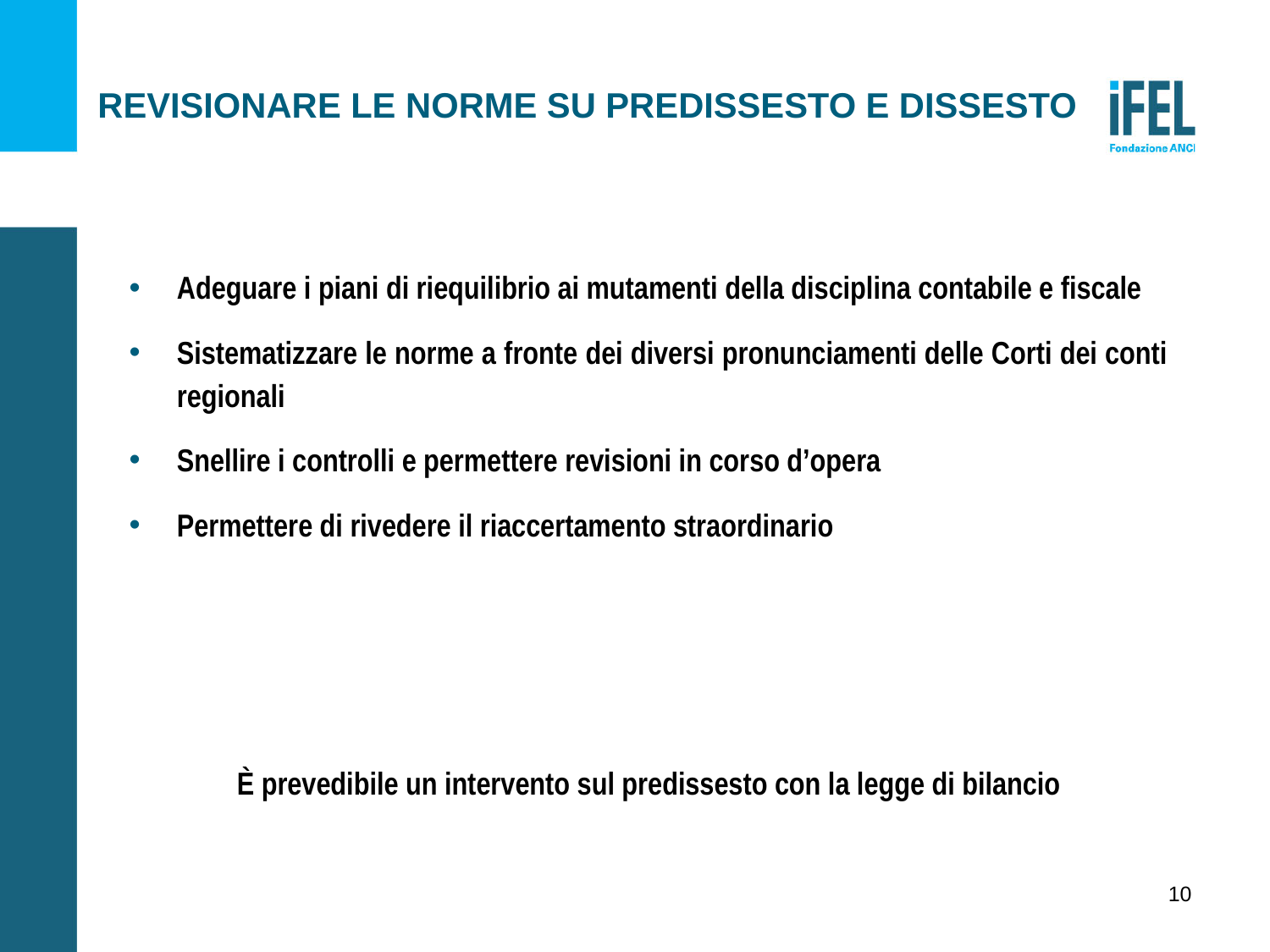

# REVISIONARE LE NORME SU PREDISSESTO E DISSESTO
Adeguare i piani di riequilibrio ai mutamenti della disciplina contabile e fiscale
Sistematizzare le norme a fronte dei diversi pronunciamenti delle Corti dei conti regionali
Snellire i controlli e permettere revisioni in corso d’opera
Permettere di rivedere il riaccertamento straordinario

È prevedibile un intervento sul predissesto con la legge di bilancio
10